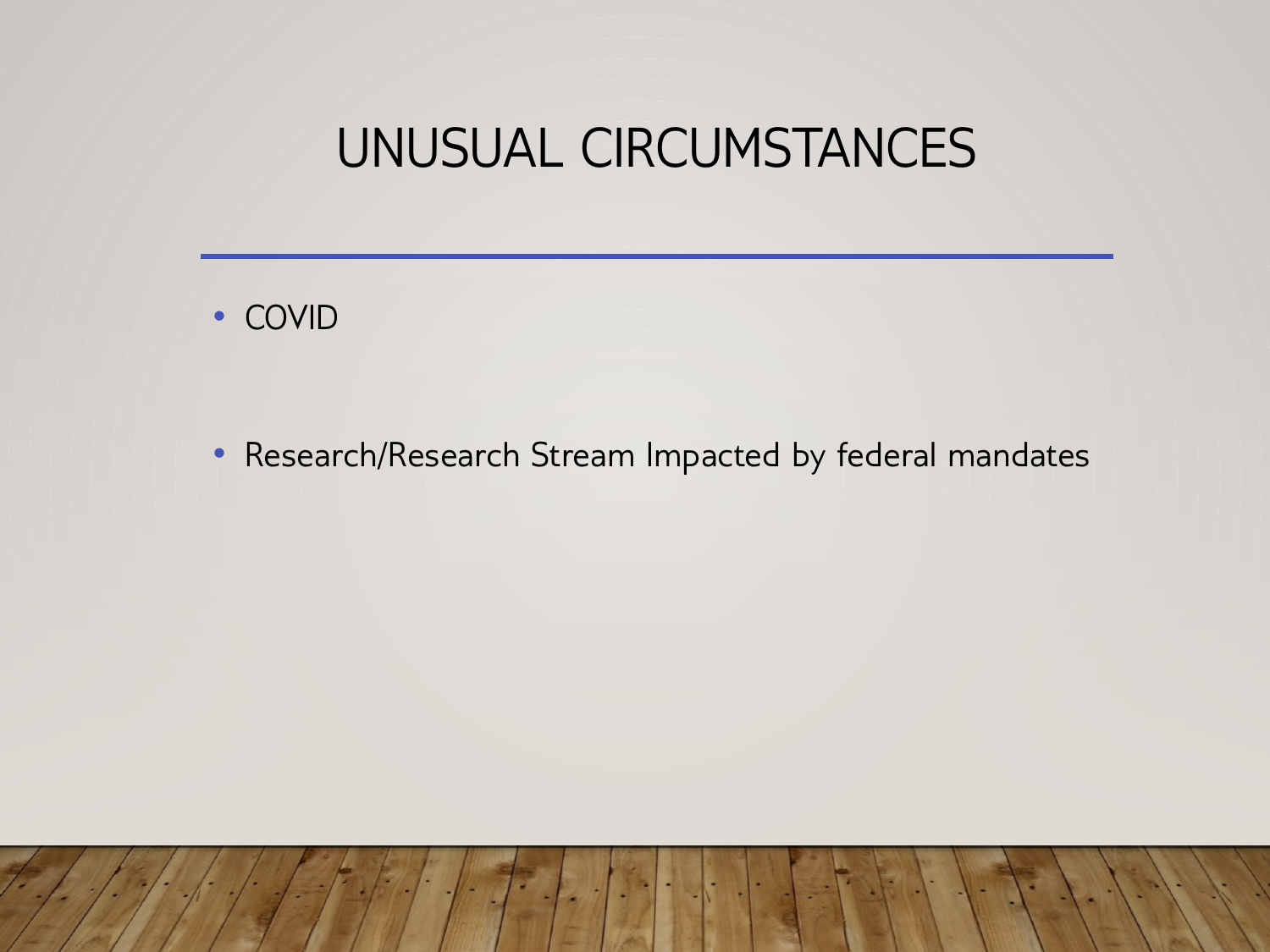

# Unusual Circumstances
COVID

Research/Research Stream Impacted by federal mandates